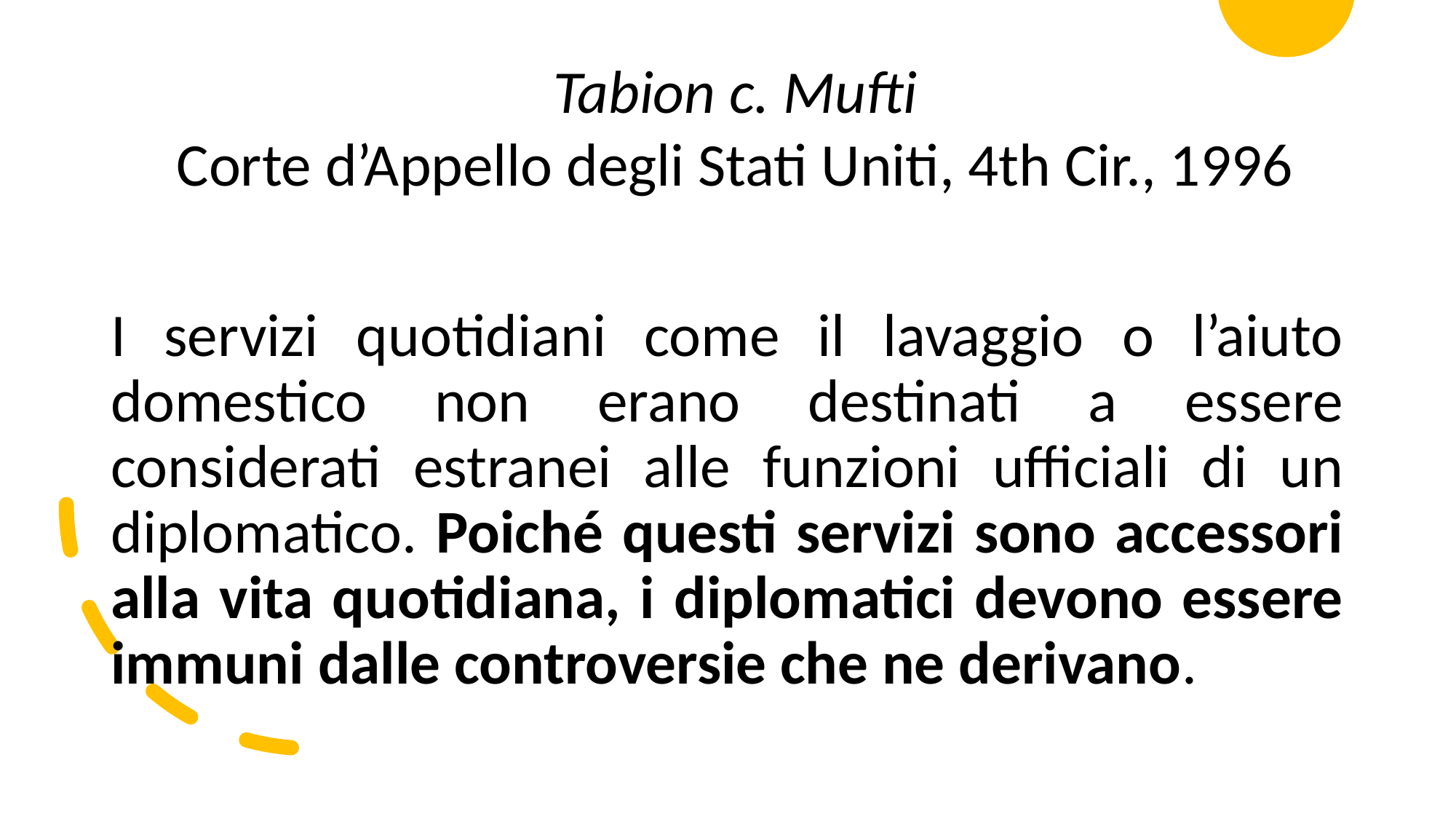

Tabion c. Mufti
Corte d’Appello degli Stati Uniti, 4th Cir., 1996

I servizi quotidiani come il lavaggio o l’aiuto domestico non erano destinati a essere considerati estranei alle funzioni ufficiali di un diplomatico. Poiché questi servizi sono accessori alla vita quotidiana, i diplomatici devono essere immuni dalle controversie che ne derivano.